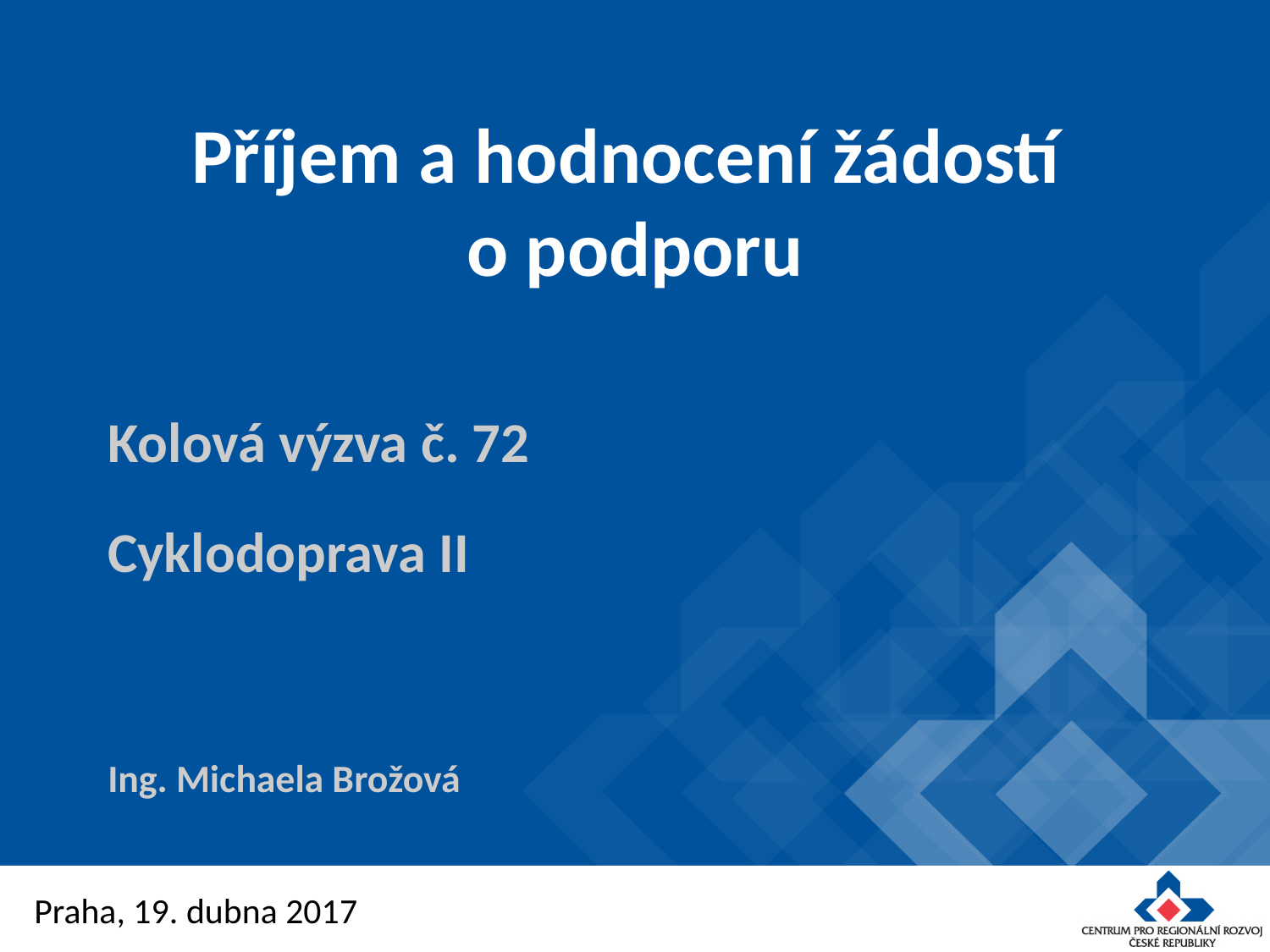

Příjem a hodnocení žádostí
o podporu
Kolová výzva č. 72
Cyklodoprava II
Ing. Michaela Brožová
Praha, 19. dubna 2017